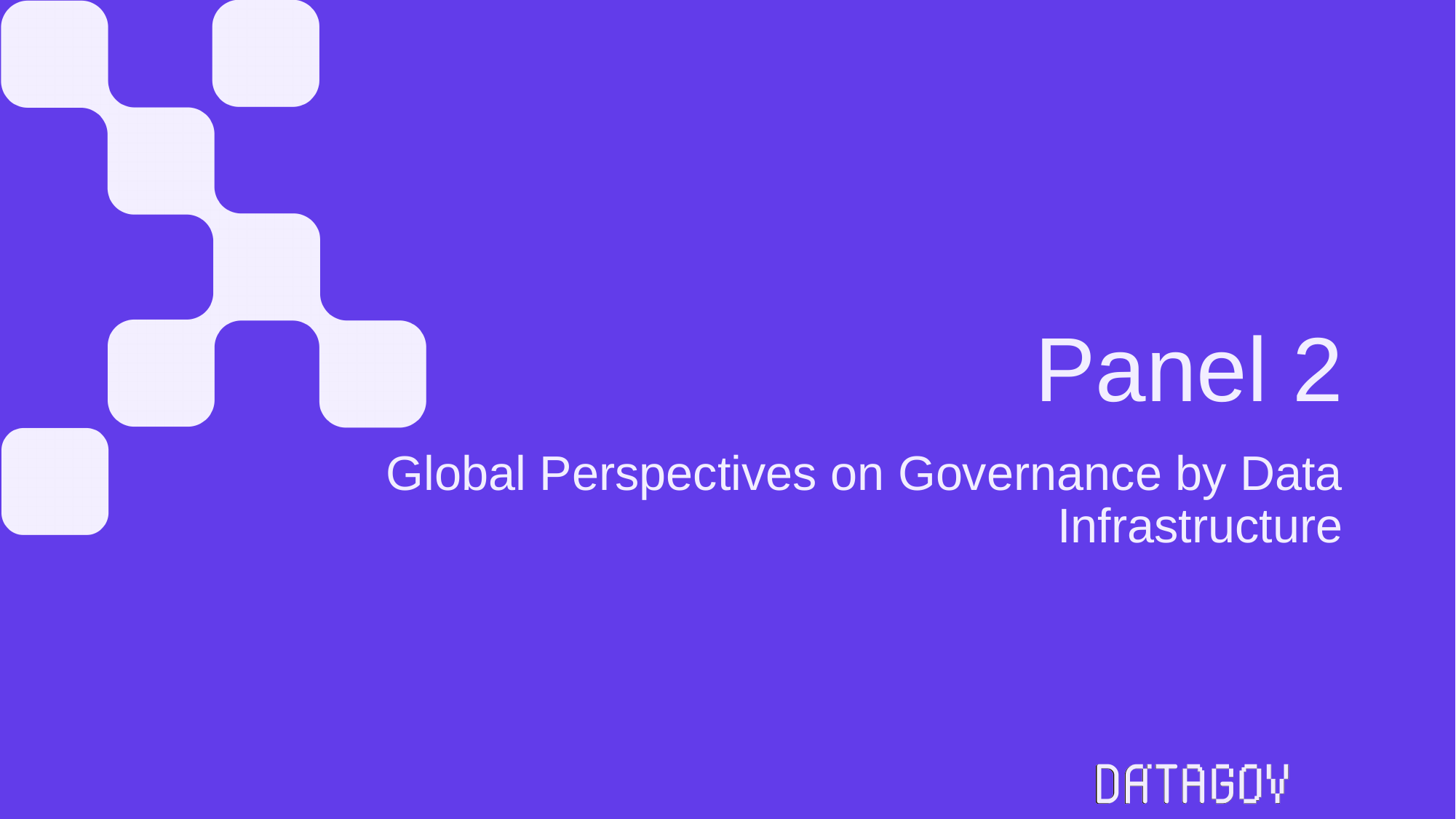

# Panel 2
Global Perspectives on Governance by Data Infrastructure